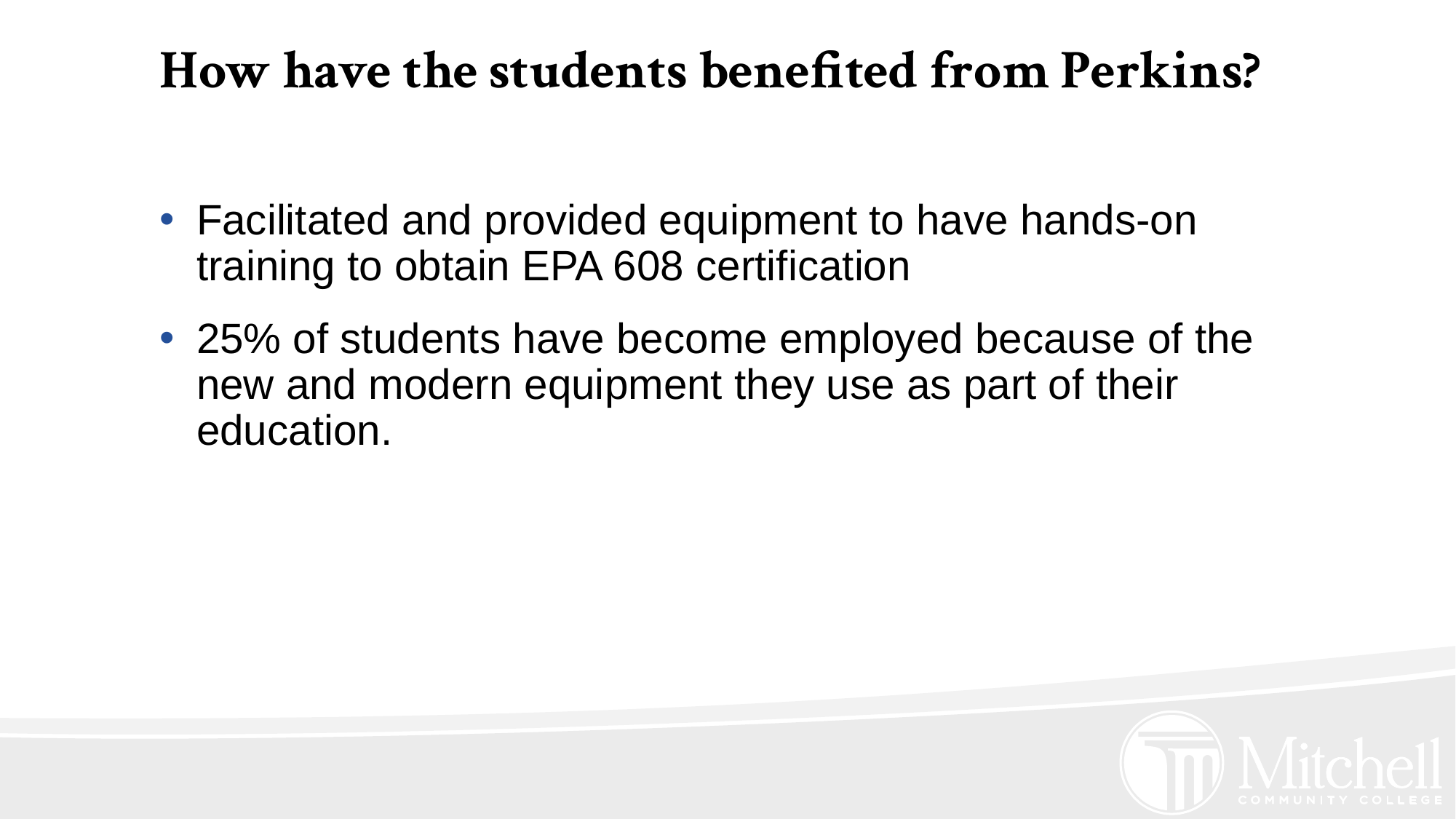

# How have the students benefited from Perkins?
Facilitated and provided equipment to have hands-on training to obtain EPA 608 certification
25% of students have become employed because of the new and modern equipment they use as part of their education.